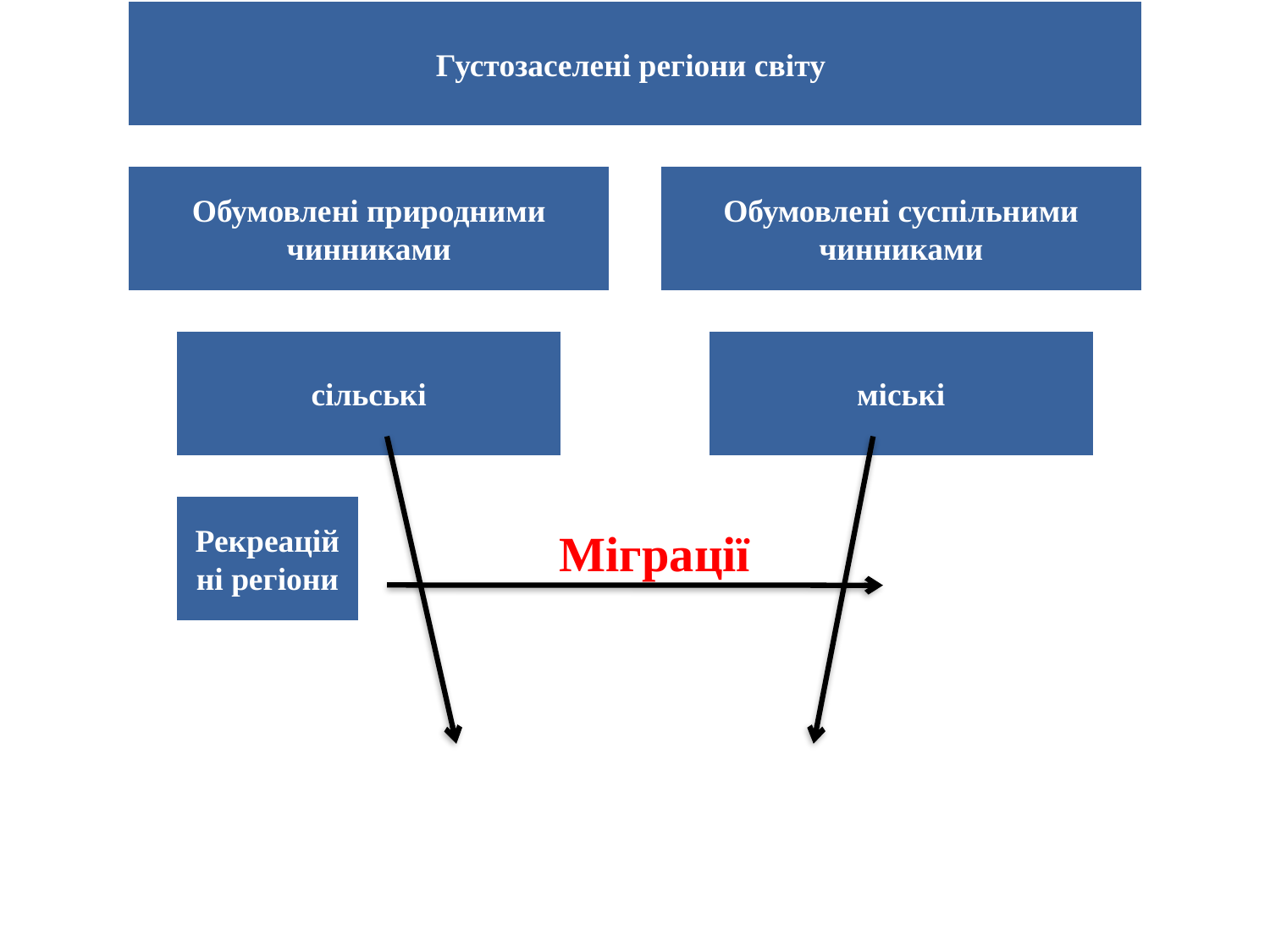

Густозаселені регіони світу
Обумовлені природними чинниками
Обумовлені суспільними чинниками
сільські
міські
Рекреаційні регіони
Міграції